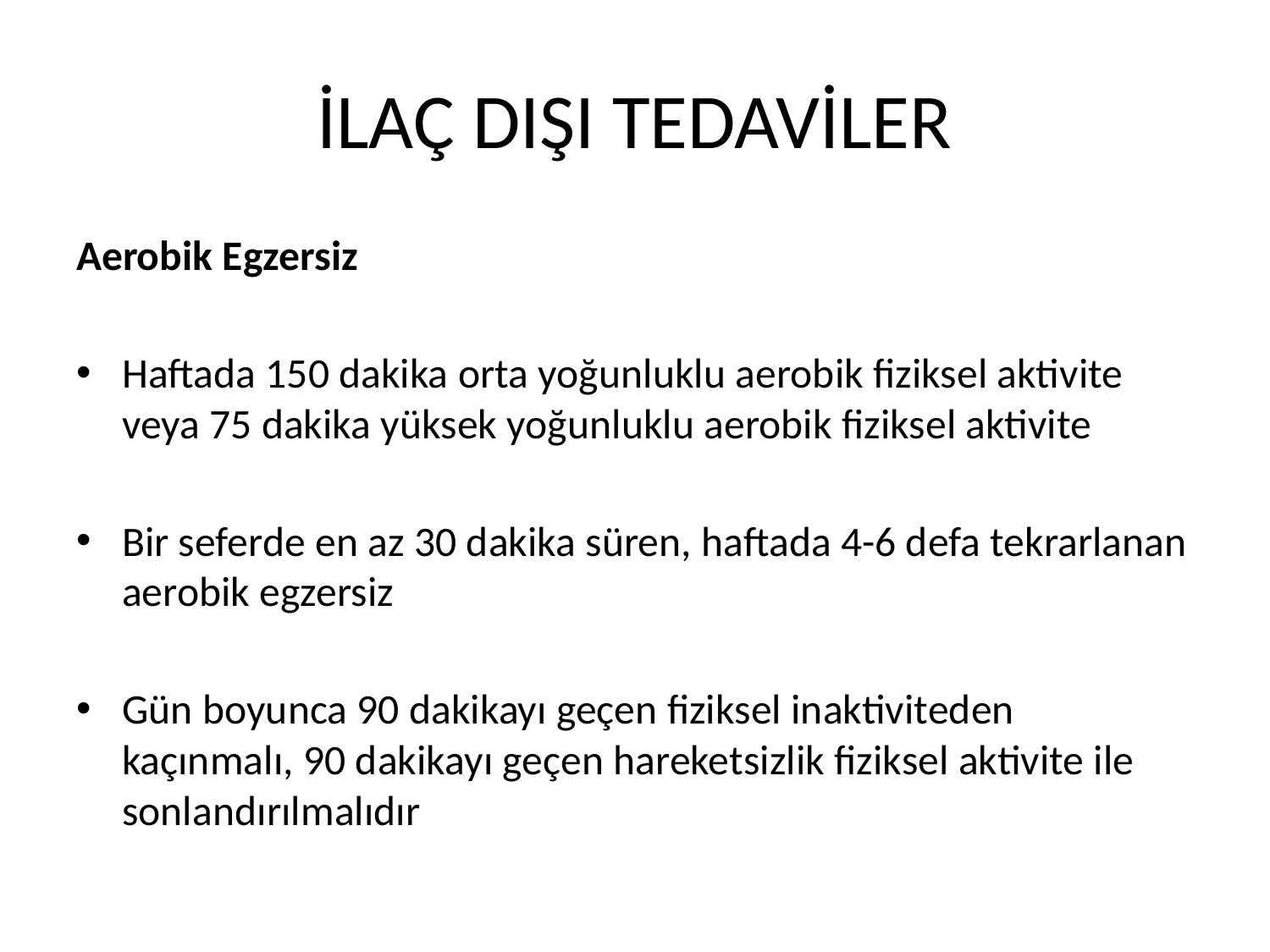

# İLAÇ DIŞI TEDAVİLER
Aerobik Egzersiz

Haftada 150 dakika orta yoğunluklu aerobik fiziksel aktivite veya 75 dakika yüksek yoğunluklu aerobik fiziksel aktivite

Bir seferde en az 30 dakika süren, haftada 4-6 defa tekrarlanan aerobik egzersiz

Gün boyunca 90 dakikayı geçen fiziksel inaktiviteden kaçınmalı, 90 dakikayı geçen hareketsizlik fiziksel aktivite ile sonlandırılmalıdır